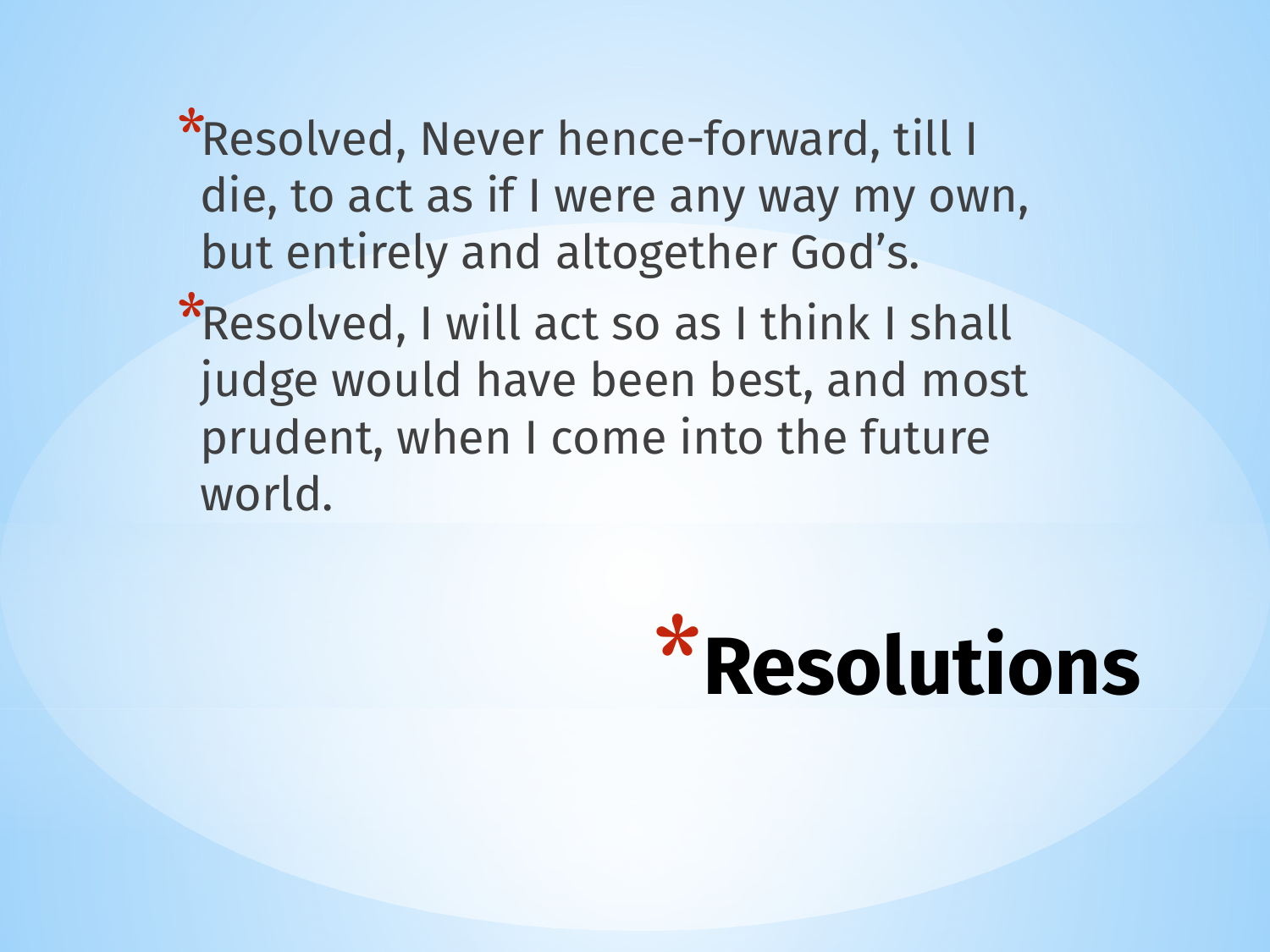

Resolved, Never hence-forward, till I die, to act as if I were any way my own, but entirely and altogether God’s.
Resolved, I will act so as I think I shall judge would have been best, and most prudent, when I come into the future world.
# Resolutions